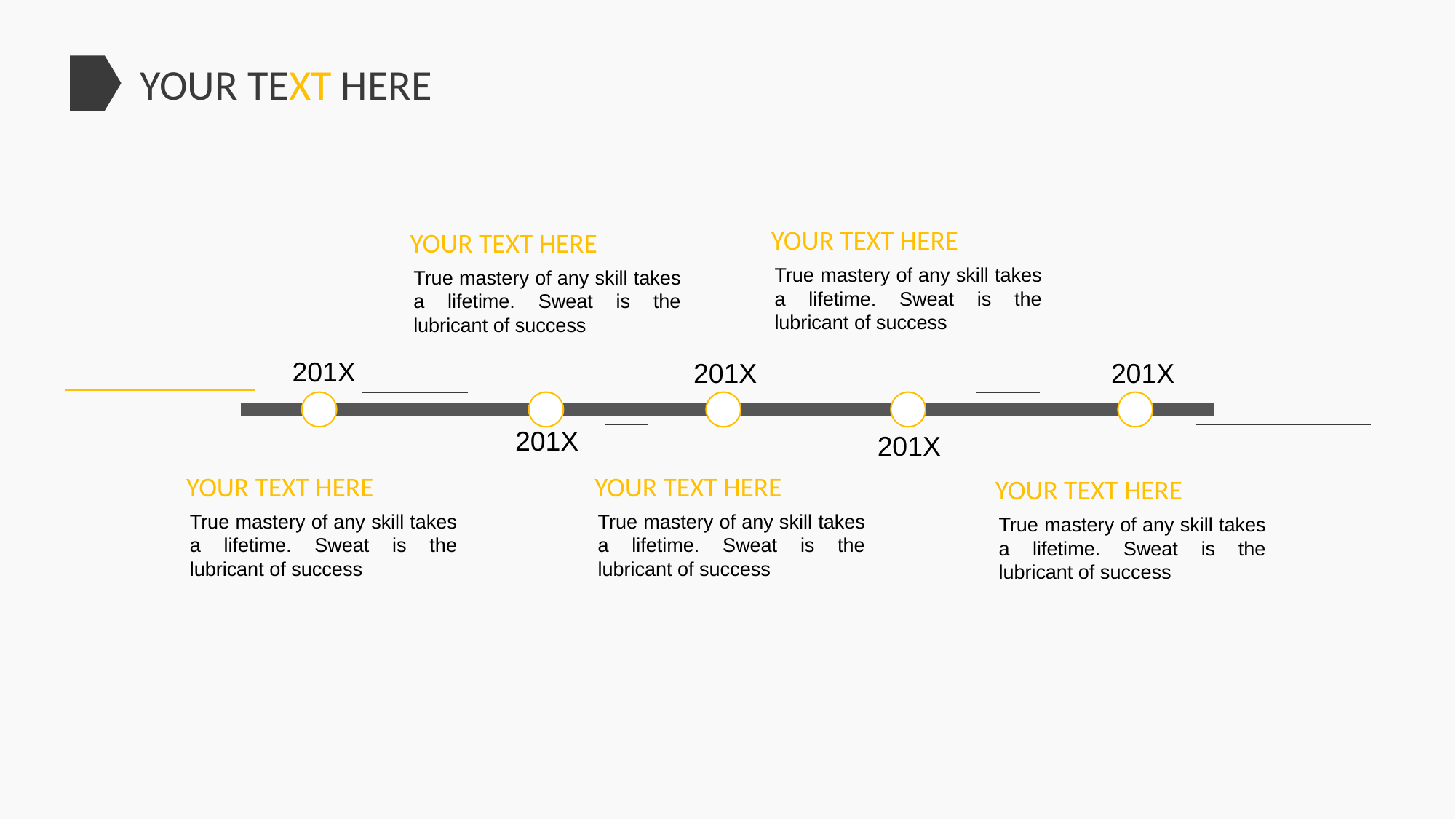

YOUR TEXT HERE

YOUR TEXT HERE
YOUR TEXT HERE
True mastery of any skill takes a lifetime. Sweat is the lubricant of success
True mastery of any skill takes a lifetime. Sweat is the lubricant of success
201X
201X
201X

201X
201X
YOUR TEXT HERE
YOUR TEXT HERE
YOUR TEXT HERE
True mastery of any skill takes a lifetime. Sweat is the lubricant of success
True mastery of any skill takes a lifetime. Sweat is the lubricant of success
True mastery of any skill takes a lifetime. Sweat is the lubricant of success